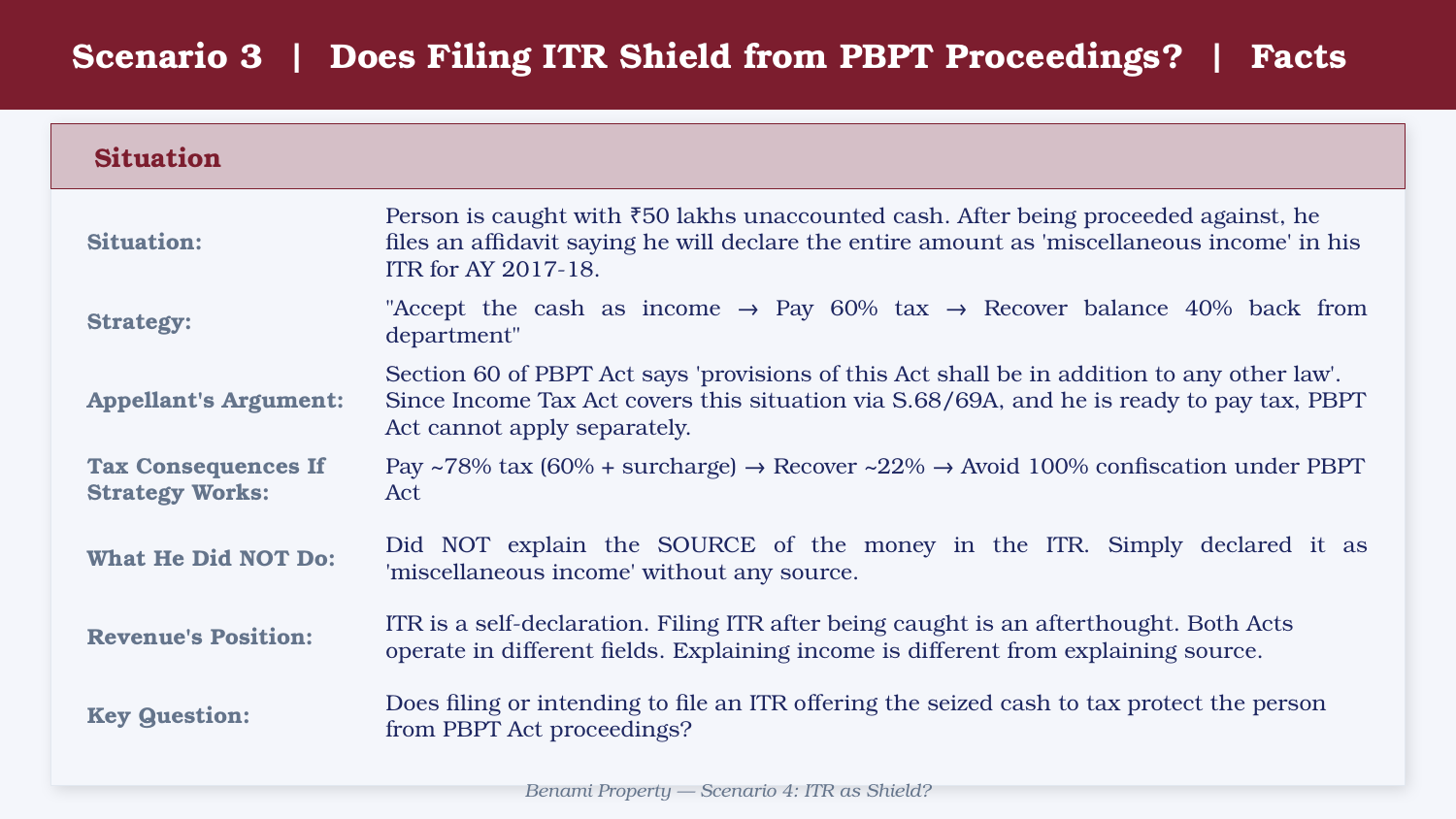

Scenario 3  |  Does Filing ITR Shield from PBPT Proceedings?  |  Facts

Situation
Situation:
Person is caught with ₹50 lakhs unaccounted cash. After being proceeded against, he files an affidavit saying he will declare the entire amount as 'miscellaneous income' in his ITR for AY 2017-18.
Strategy:
"Accept the cash as income → Pay 60% tax → Recover balance 40% back from department"
Appellant's Argument:
Section 60 of PBPT Act says 'provisions of this Act shall be in addition to any other law'. Since Income Tax Act covers this situation via S.68/69A, and he is ready to pay tax, PBPT Act cannot apply separately.
Tax Consequences If Strategy Works:
Pay ~78% tax (60% + surcharge) → Recover ~22% → Avoid 100% confiscation under PBPT Act
What He Did NOT Do:
Did NOT explain the SOURCE of the money in the ITR. Simply declared it as 'miscellaneous income' without any source.
Revenue's Position:
ITR is a self-declaration. Filing ITR after being caught is an afterthought. Both Acts operate in different fields. Explaining income is different from explaining source.
Key Question:
Does filing or intending to file an ITR offering the seized cash to tax protect the person from PBPT Act proceedings?
Benami Property — Scenario 4: ITR as Shield?